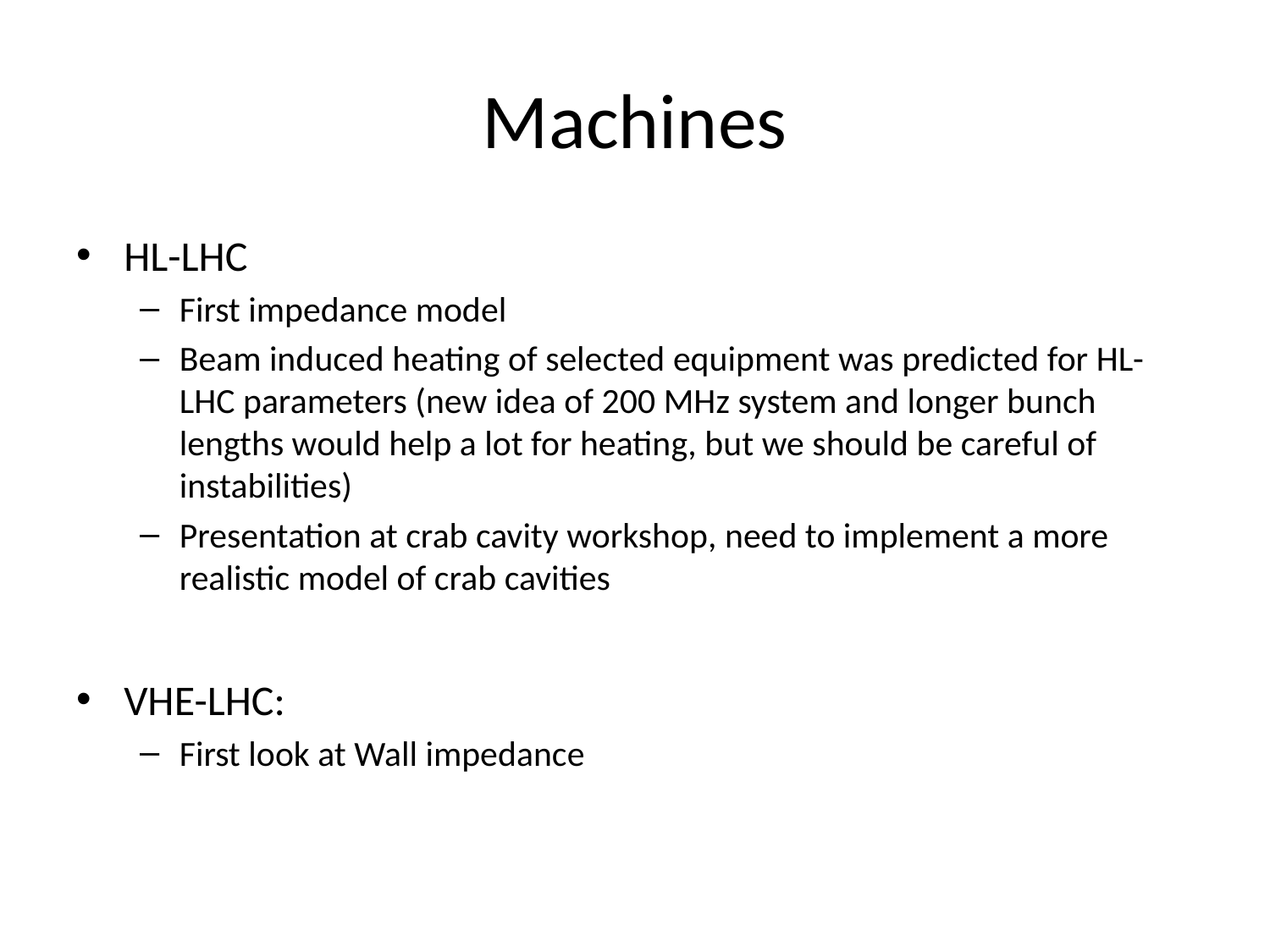

# Machines
HL-LHC
First impedance model
Beam induced heating of selected equipment was predicted for HL-LHC parameters (new idea of 200 MHz system and longer bunch lengths would help a lot for heating, but we should be careful of instabilities)
Presentation at crab cavity workshop, need to implement a more realistic model of crab cavities

VHE-LHC:
First look at Wall impedance